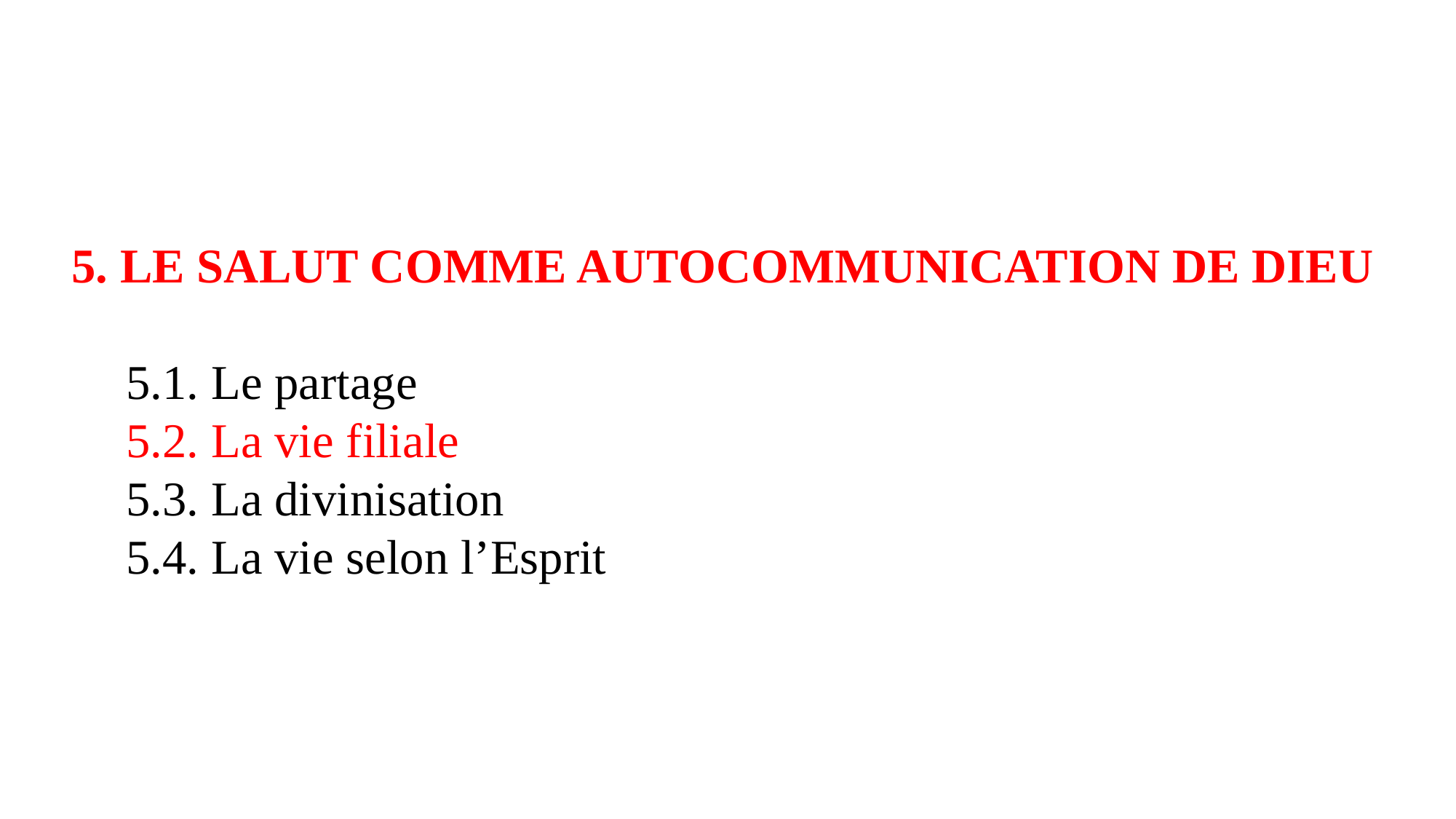

5. LE SALUT COMME AUTOCOMMUNICATION DE DIEU

5.1. Le partage
5.2. La vie filiale
5.3. La divinisation
5.4. La vie selon l’Esprit